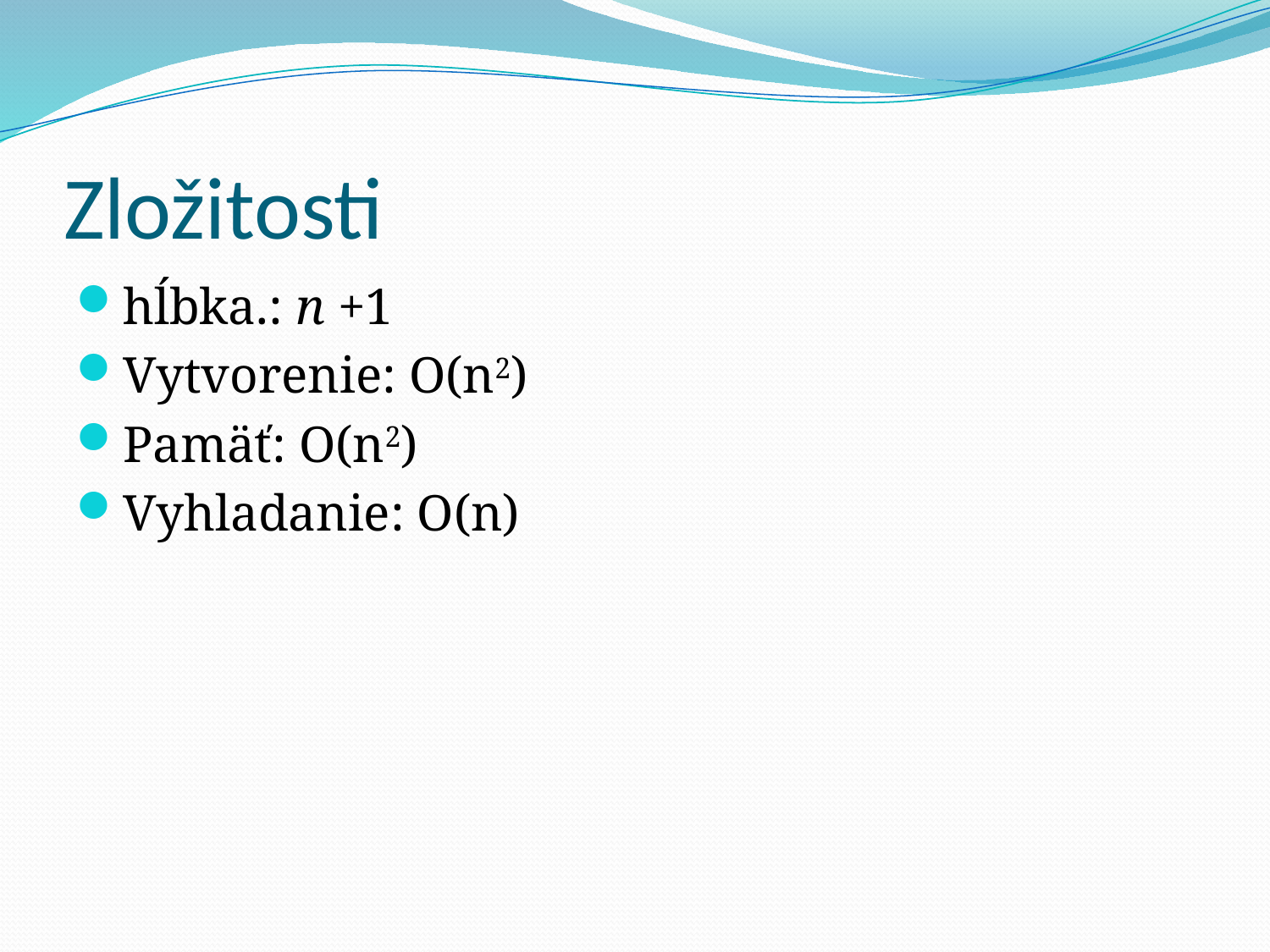

# Zložitosti
hĺbka.: n +1
Vytvorenie: O(n2)
Pamäť: O(n2)
Vyhladanie: O(n)